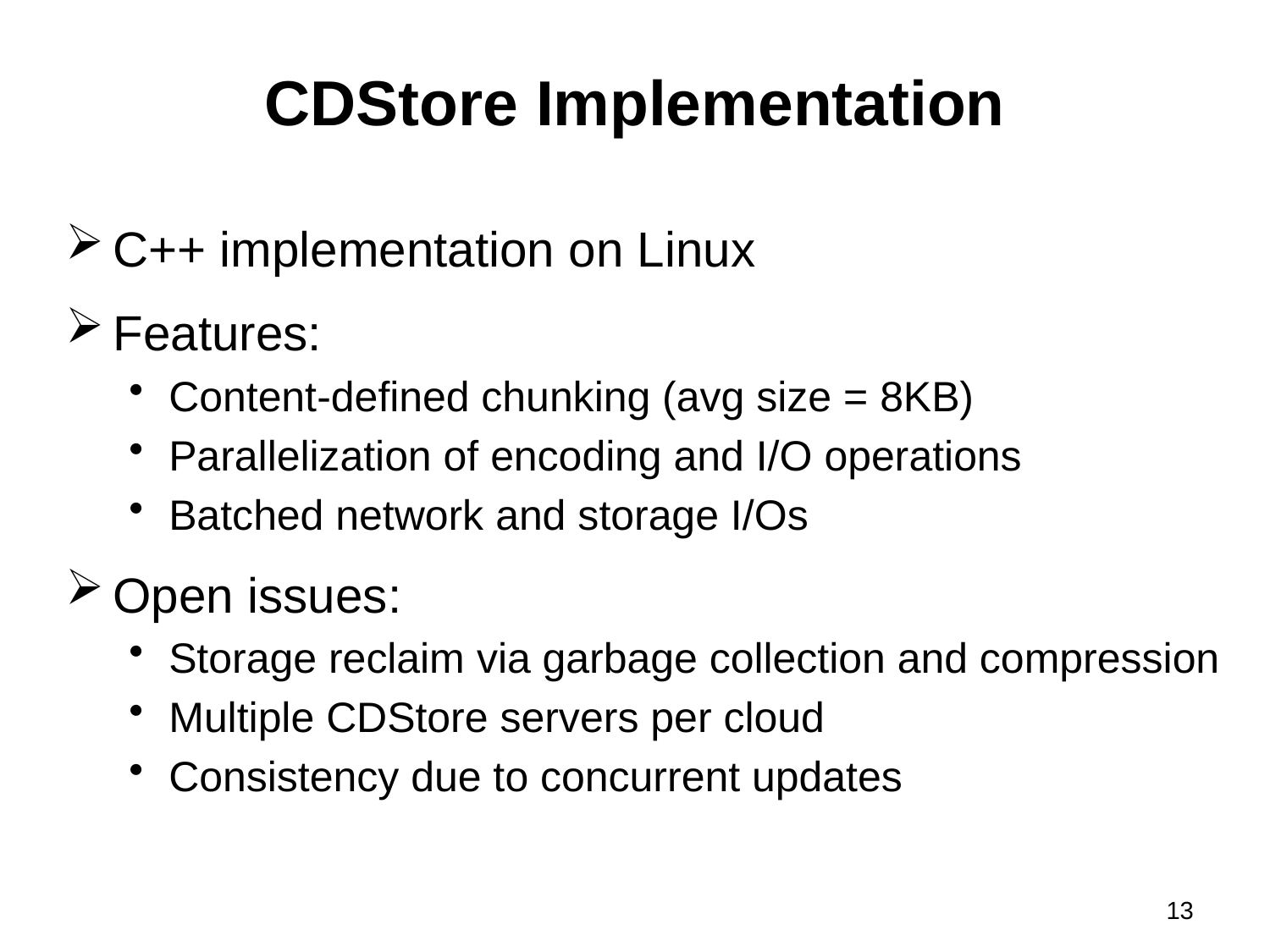

# CDStore Implementation
C++ implementation on Linux
Features:
Content-defined chunking (avg size = 8KB)
Parallelization of encoding and I/O operations
Batched network and storage I/Os
Open issues:
Storage reclaim via garbage collection and compression
Multiple CDStore servers per cloud
Consistency due to concurrent updates

13